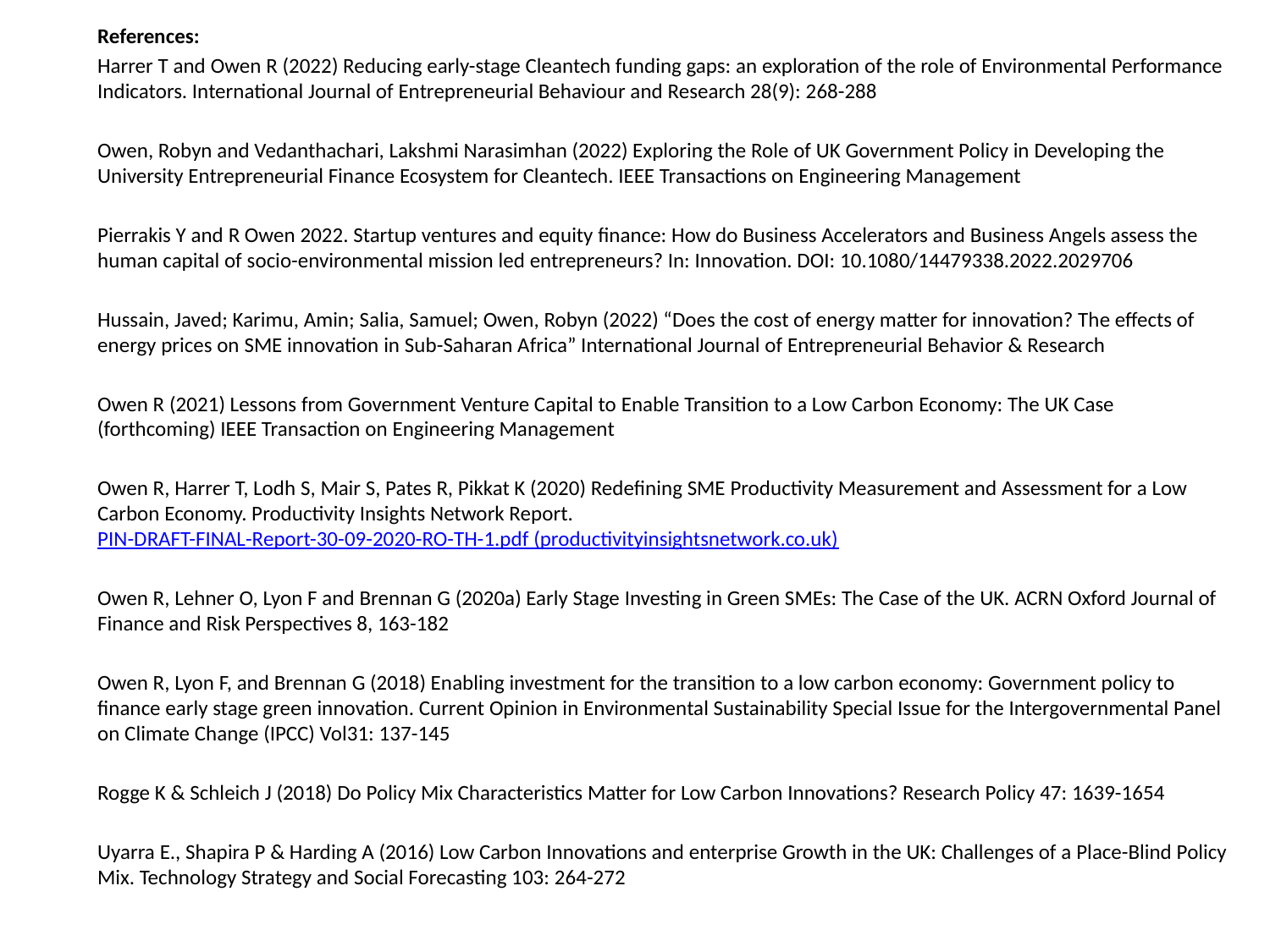

References:
Harrer T and Owen R (2022) Reducing early-stage Cleantech funding gaps: an exploration of the role of Environmental Performance Indicators. International Journal of Entrepreneurial Behaviour and Research 28(9): 268-288

Owen, Robyn and Vedanthachari, Lakshmi Narasimhan (2022) Exploring the Role of UK Government Policy in Developing the University Entrepreneurial Finance Ecosystem for Cleantech. IEEE Transactions on Engineering Management

Pierrakis Y and R Owen 2022. Startup ventures and equity finance: How do Business Accelerators and Business Angels assess the human capital of socio-environmental mission led entrepreneurs? In: Innovation. DOI: 10.1080/14479338.2022.2029706

Hussain, Javed; Karimu, Amin; Salia, Samuel; Owen, Robyn (2022) “Does the cost of energy matter for innovation? The effects of energy prices on SME innovation in Sub-Saharan Africa” International Journal of Entrepreneurial Behavior & Research

Owen R (2021) Lessons from Government Venture Capital to Enable Transition to a Low Carbon Economy: The UK Case (forthcoming) IEEE Transaction on Engineering Management

Owen R, Harrer T, Lodh S, Mair S, Pates R, Pikkat K (2020) Redefining SME Productivity Measurement and Assessment for a Low Carbon Economy. Productivity Insights Network Report.  PIN-DRAFT-FINAL-Report-30-09-2020-RO-TH-1.pdf (productivityinsightsnetwork.co.uk)

Owen R, Lehner O, Lyon F and Brennan G (2020a) Early Stage Investing in Green SMEs: The Case of the UK. ACRN Oxford Journal of Finance and Risk Perspectives 8, 163-182

Owen R, Lyon F, and Brennan G (2018) Enabling investment for the transition to a low carbon economy: Government policy to finance early stage green innovation. Current Opinion in Environmental Sustainability Special Issue for the Intergovernmental Panel on Climate Change (IPCC) Vol31: 137-145

Rogge K & Schleich J (2018) Do Policy Mix Characteristics Matter for Low Carbon Innovations? Research Policy 47: 1639-1654

Uyarra E., Shapira P & Harding A (2016) Low Carbon Innovations and enterprise Growth in the UK: Challenges of a Place-Blind Policy Mix. Technology Strategy and Social Forecasting 103: 264-272